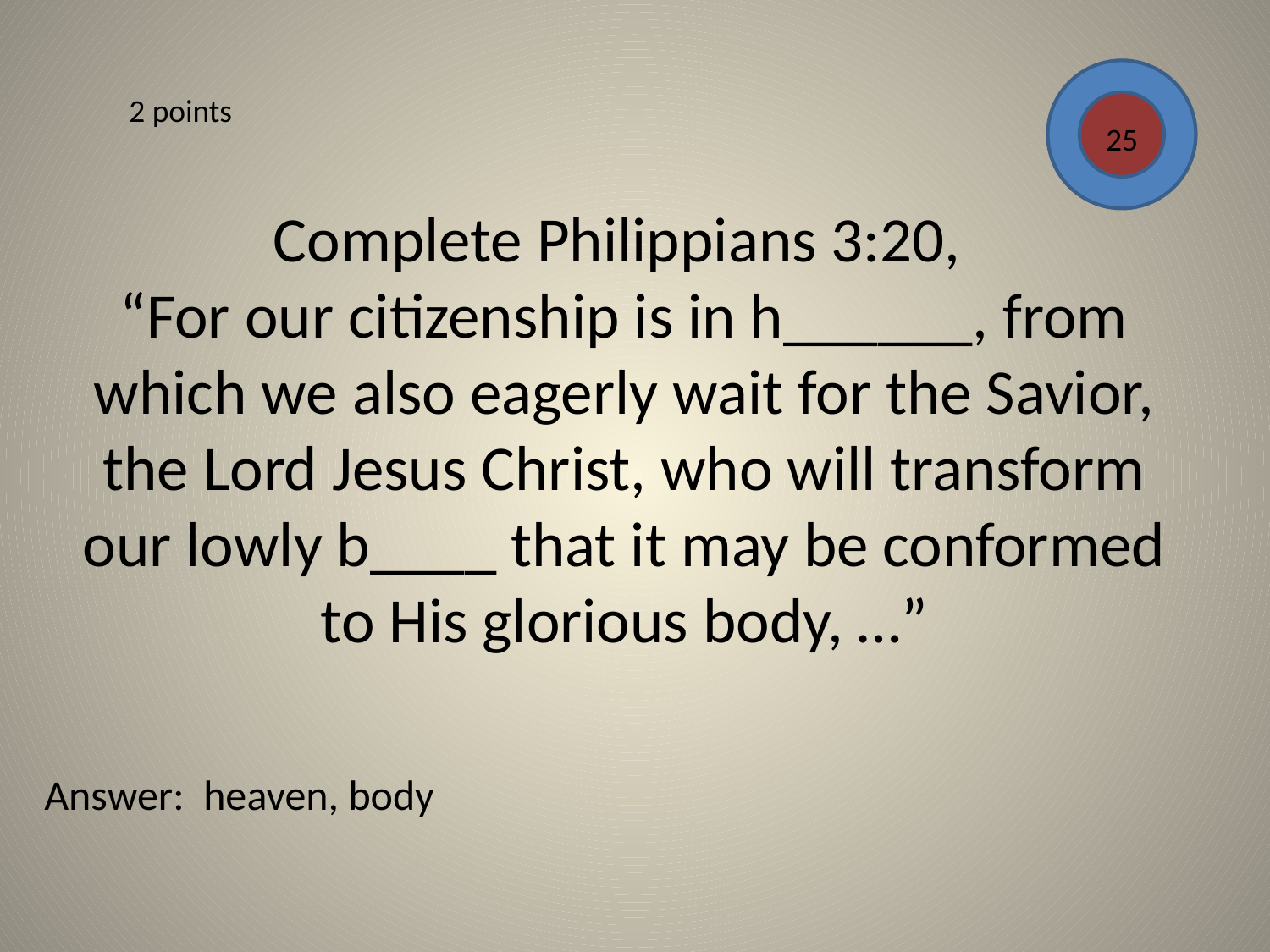

2 points

25
# Complete Philippians 3:20, “For our citizenship is in h______, from which we also eagerly wait for the Savior, the Lord Jesus Christ, who will transform our lowly b____ that it may be conformed to His glorious body, …”
Answer:  heaven, body